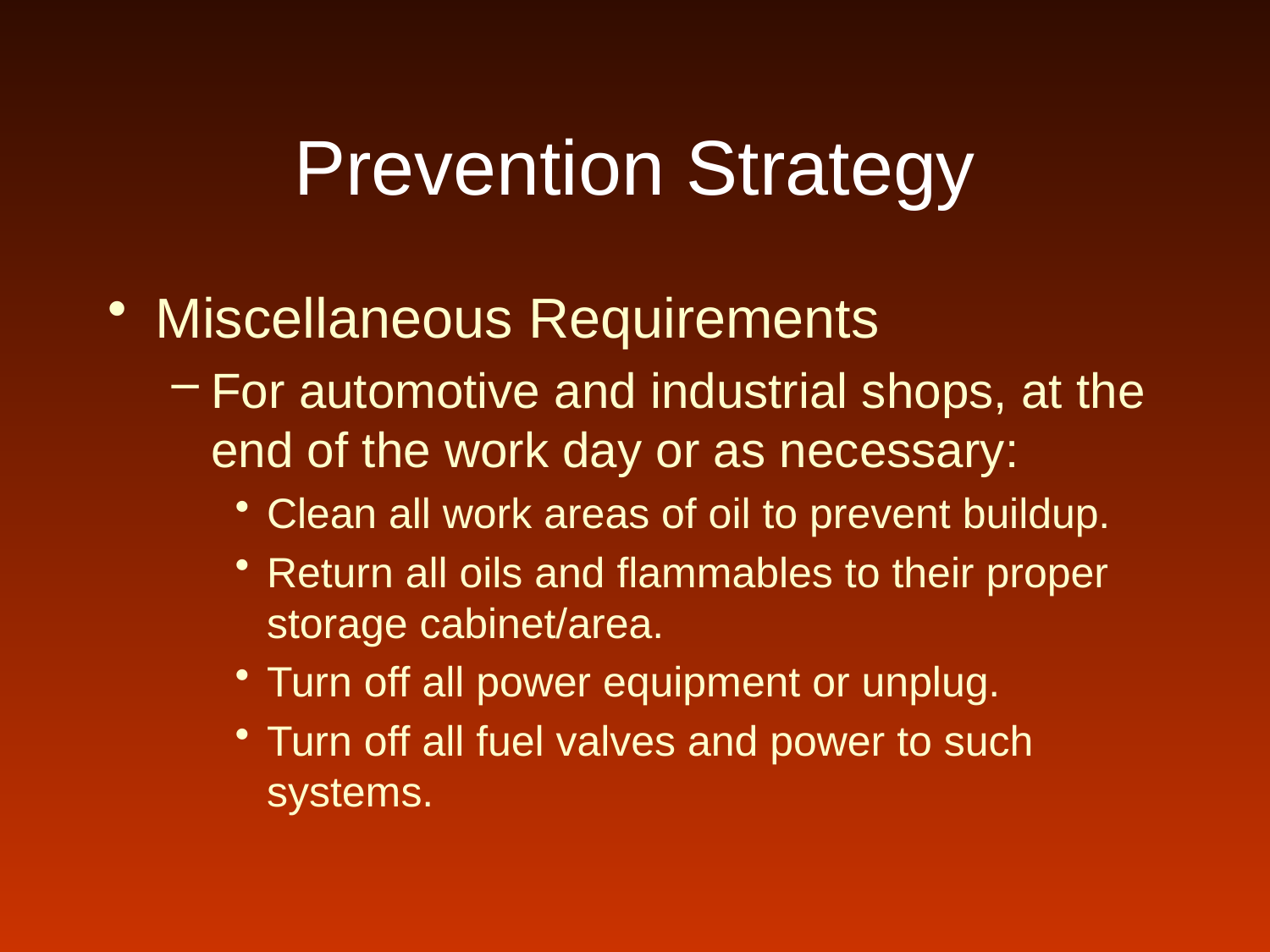

# Prevention Strategy
Miscellaneous Requirements
For automotive and industrial shops, at the end of the work day or as necessary:
Clean all work areas of oil to prevent buildup.
Return all oils and flammables to their proper storage cabinet/area.
Turn off all power equipment or unplug.
Turn off all fuel valves and power to such systems.